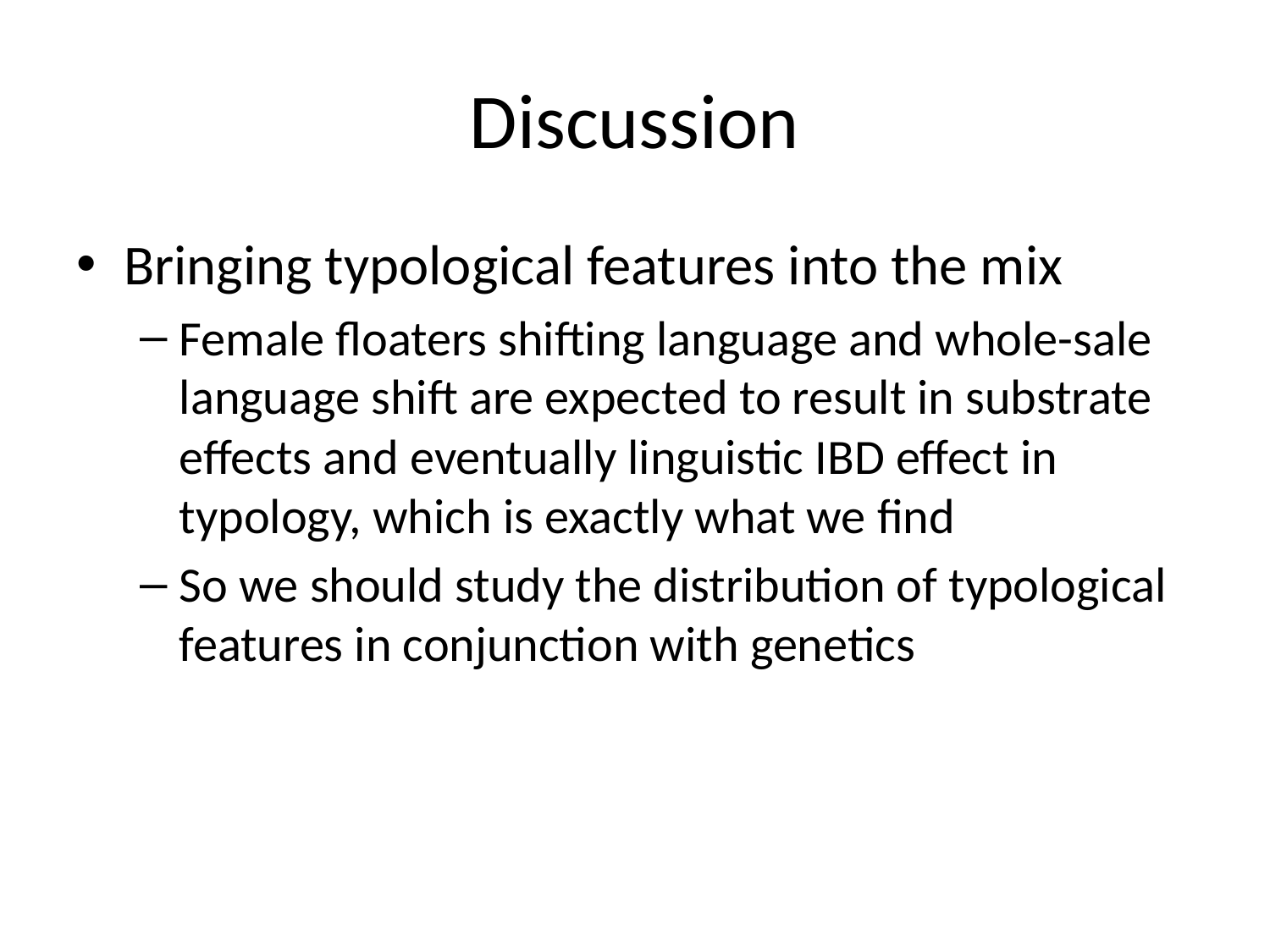

# Discussion
Bringing typological features into the mix
Female floaters shifting language and whole-sale language shift are expected to result in substrate effects and eventually linguistic IBD effect in typology, which is exactly what we find
So we should study the distribution of typological features in conjunction with genetics